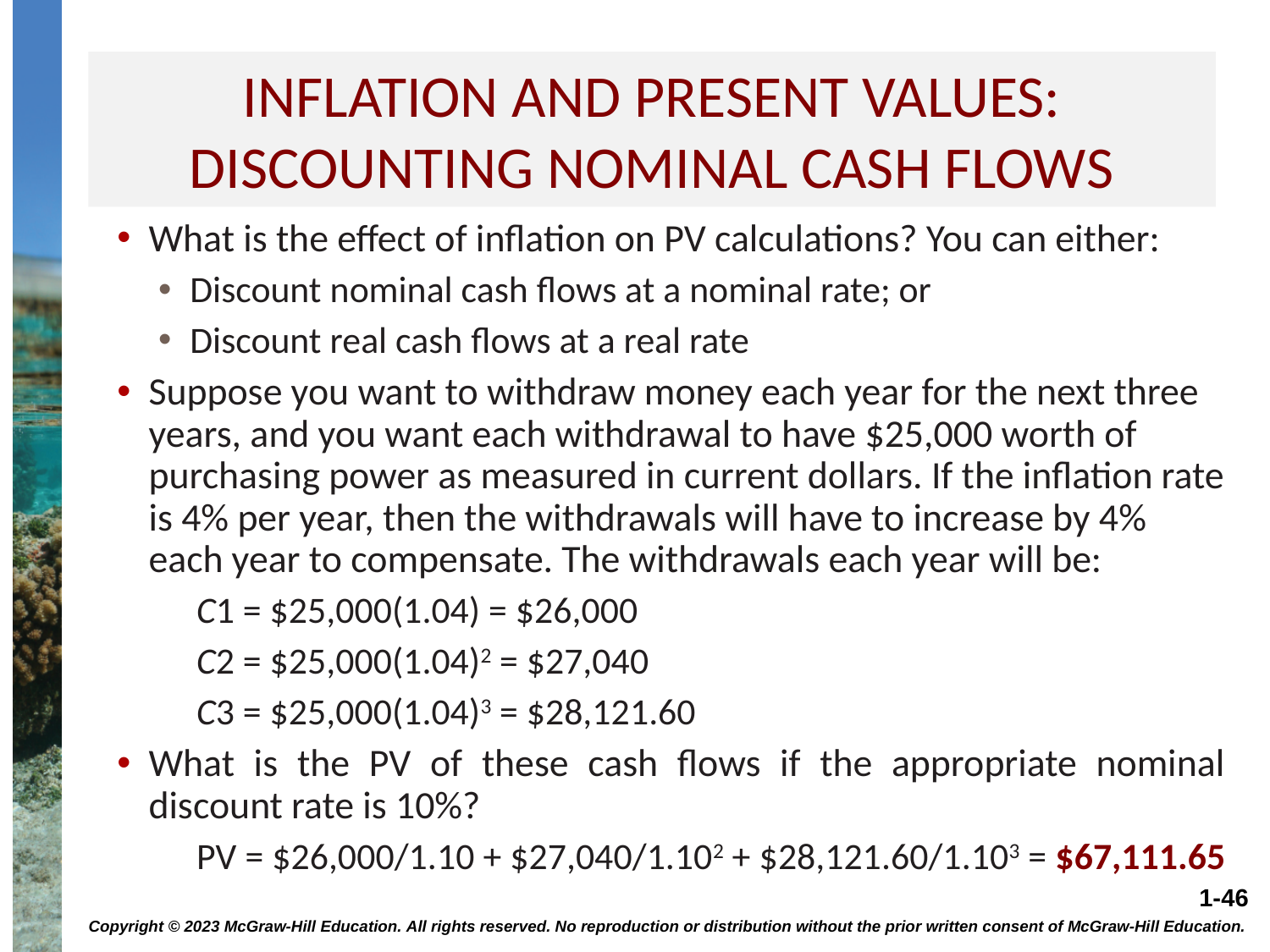

# Inflation and present values: discounting nominal cash flows
What is the effect of inflation on PV calculations? You can either:
Discount nominal cash flows at a nominal rate; or
Discount real cash flows at a real rate
Suppose you want to withdraw money each year for the next three years, and you want each withdrawal to have $25,000 worth of purchasing power as measured in current dollars. If the inflation rate is 4% per year, then the withdrawals will have to increase by 4% each year to compensate. The withdrawals each year will be:
C1 = $25,000(1.04) = $26,000
C2 = $25,000(1.04)2 = $27,040
C3 = $25,000(1.04)3 = $28,121.60
What is the PV of these cash flows if the appropriate nominal discount rate is 10%?
PV = $26,000/1.10 + $27,040/1.102 + $28,121.60/1.103 = $67,111.65
Copyright © 2023 McGraw-Hill Education. All rights reserved. No reproduction or distribution without the prior written consent of McGraw-Hill Education.